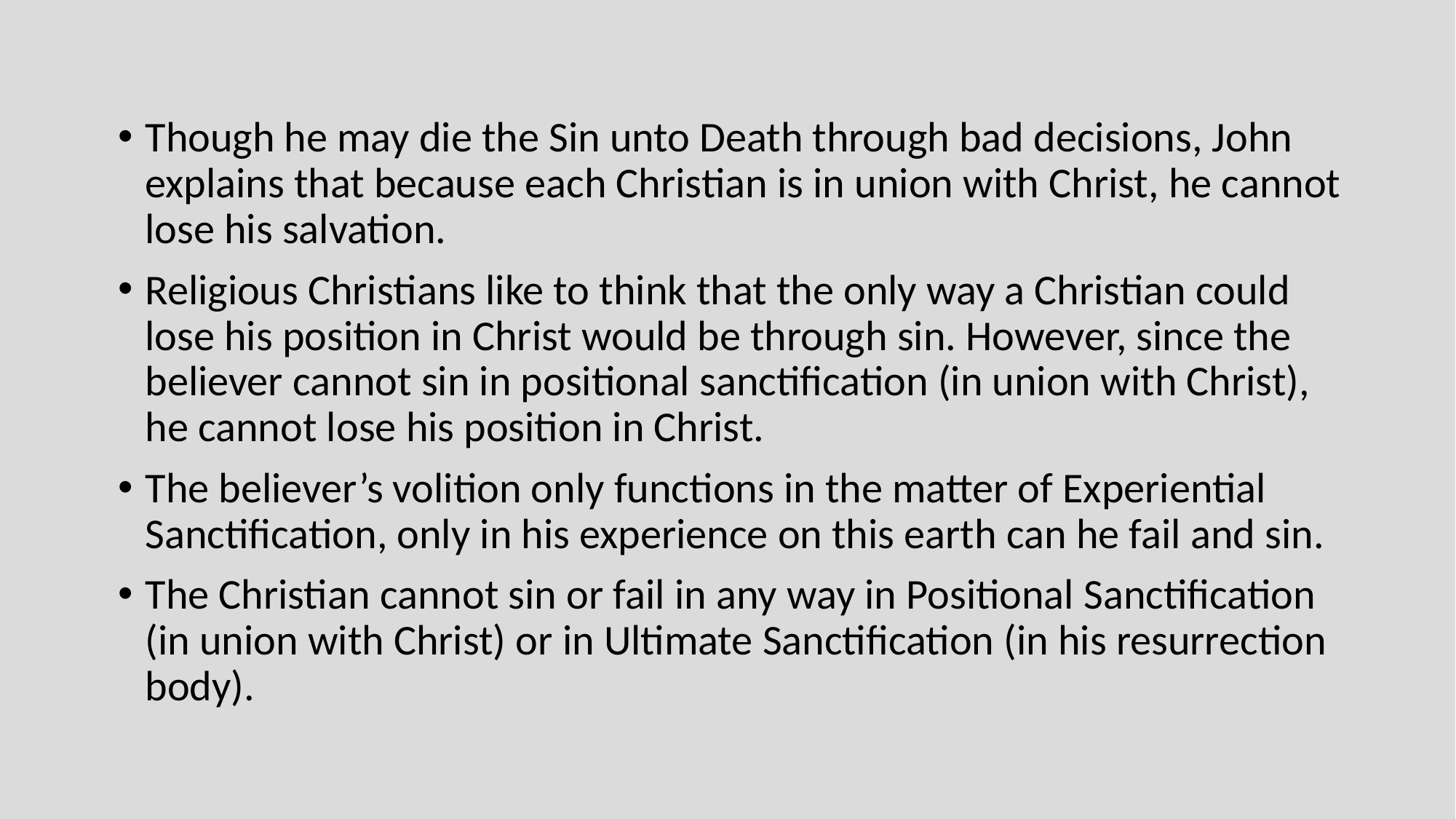

Though he may die the Sin unto Death through bad decisions, John explains that because each Christian is in union with Christ, he cannot lose his salvation.
Religious Christians like to think that the only way a Christian could lose his position in Christ would be through sin. However, since the believer cannot sin in positional sanctification (in union with Christ), he cannot lose his position in Christ.
The believer’s volition only functions in the matter of Experiential Sanctification, only in his experience on this earth can he fail and sin.
The Christian cannot sin or fail in any way in Positional Sanctification (in union with Christ) or in Ultimate Sanctification (in his resurrection body).